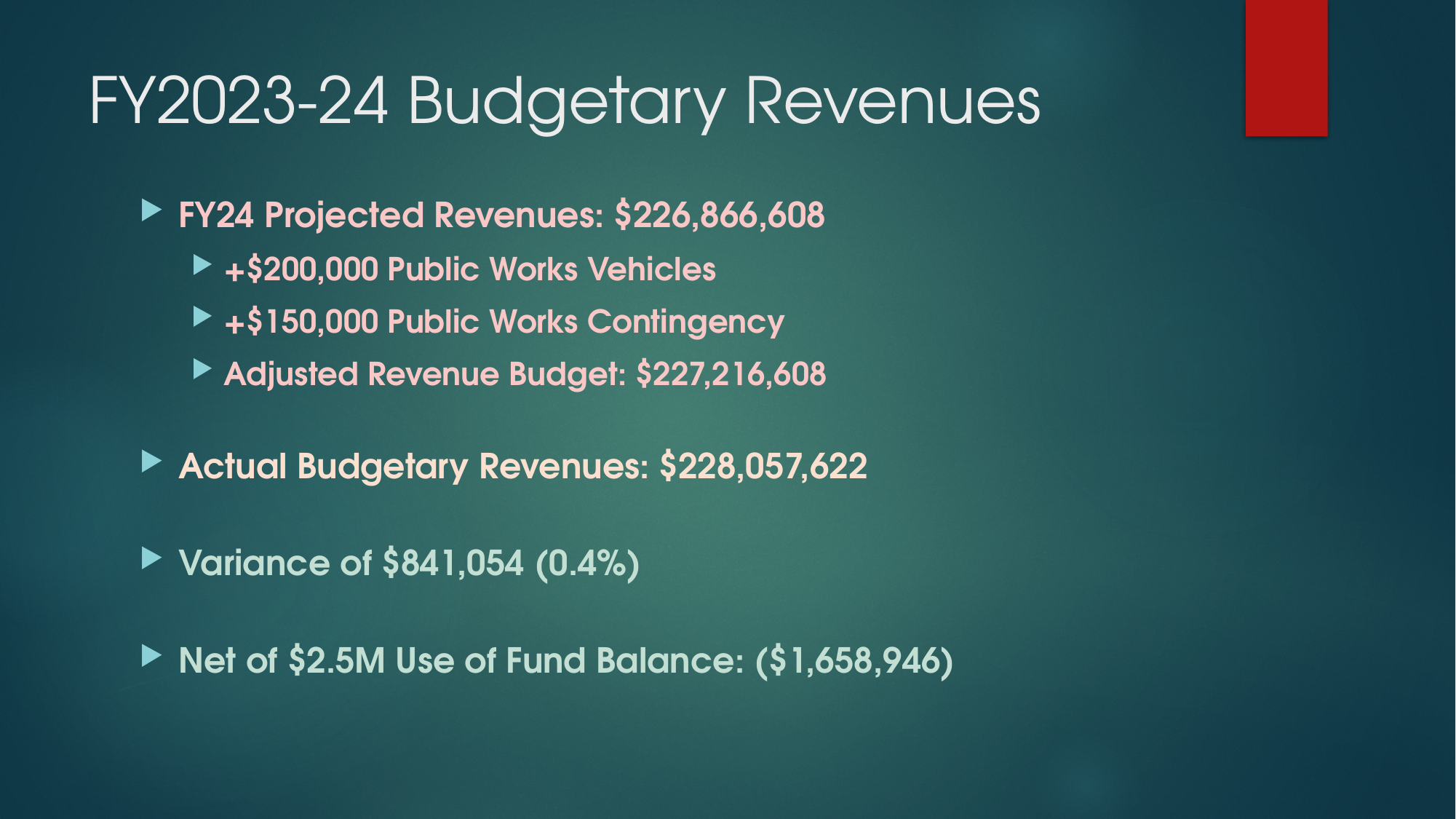

# FY2023-24 Budgetary Revenues
FY24 Projected Revenues: $226,866,608
+$200,000 Public Works Vehicles
+$150,000 Public Works Contingency
Adjusted Revenue Budget: $227,216,608
Actual Budgetary Revenues: $228,057,622
Variance of $841,054 (0.4%)
Net of $2.5M Use of Fund Balance: ($1,658,946)